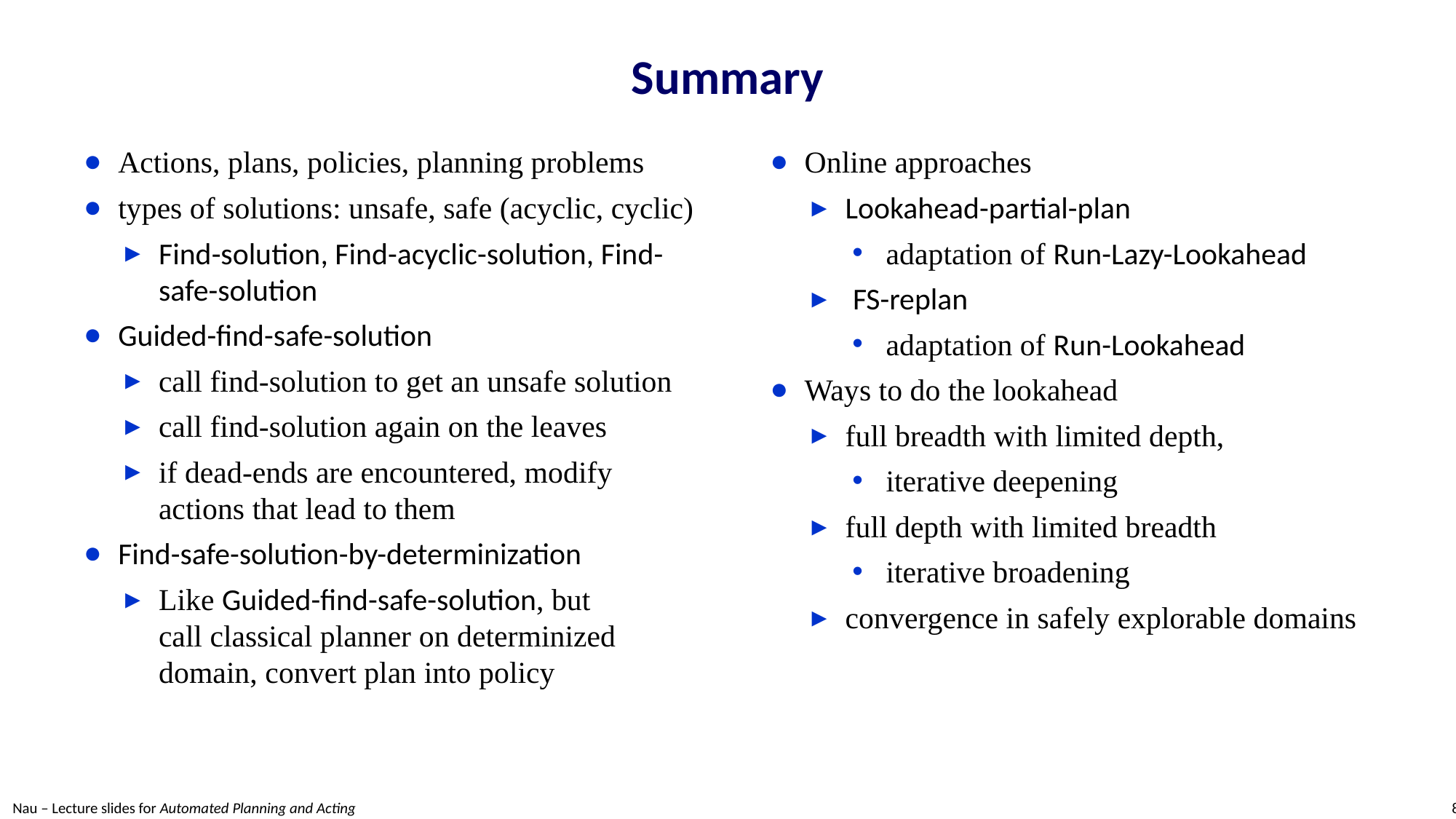

# Summary
Actions, plans, policies, planning problems
types of solutions: unsafe, safe (acyclic, cyclic)
Find-solution, Find-acyclic-solution, Find-safe-solution
Guided-find-safe-solution
call find-solution to get an unsafe solution
call find-solution again on the leaves
if dead-ends are encountered, modify actions that lead to them
Find-safe-solution-by-determinization
Like Guided-find-safe-solution, but
call classical planner on determinized domain, convert plan into policy
Online approaches
Lookahead-partial-plan
adaptation of Run-Lazy-Lookahead
 FS-replan
adaptation of Run-Lookahead
Ways to do the lookahead
full breadth with limited depth,
iterative deepening
full depth with limited breadth
iterative broadening
convergence in safely explorable domains